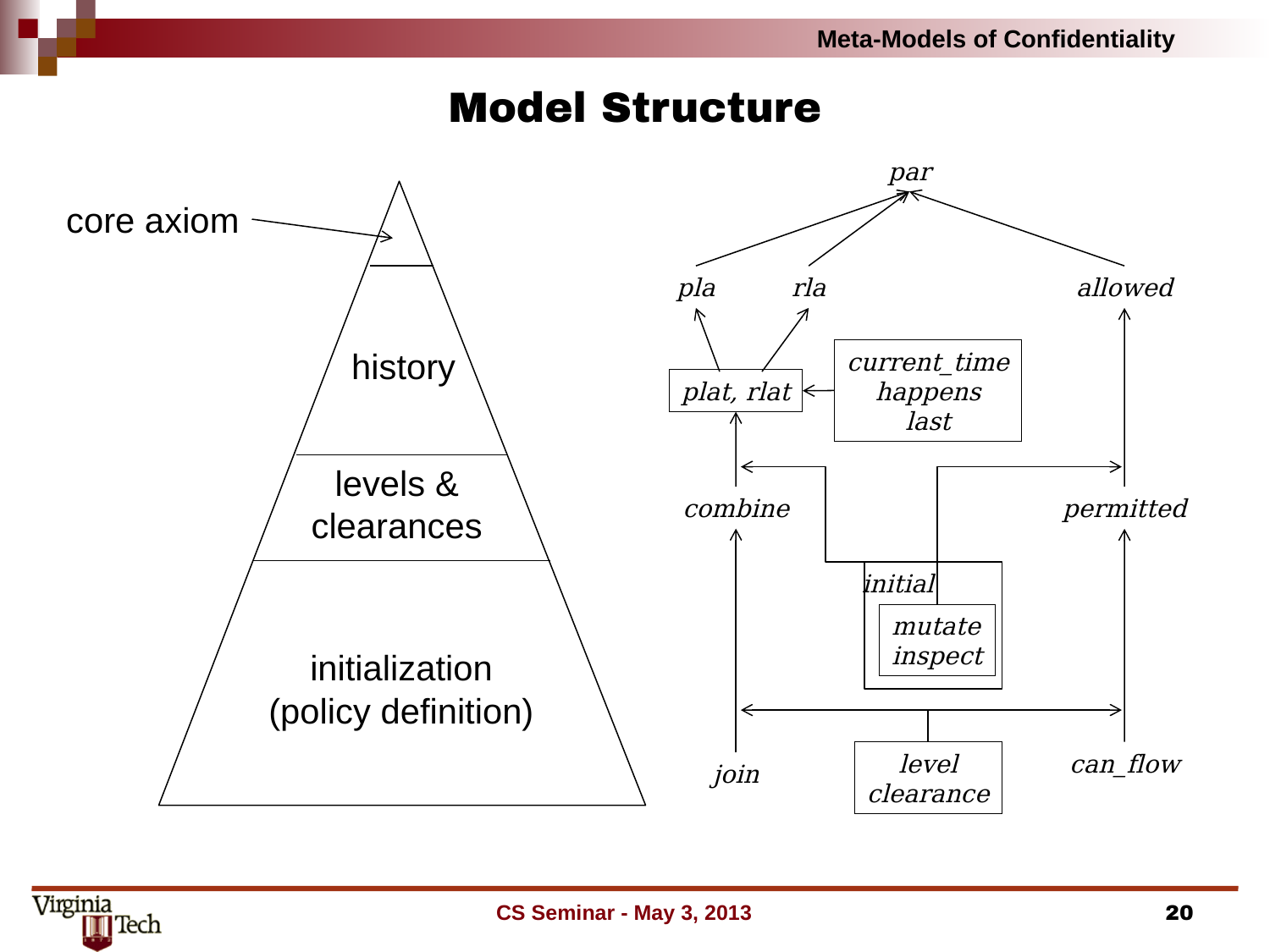

# Model Structure
par

core axiom
pla
rla
allowed
history
current_time
happens
last
plat, rlat
levels & clearances
combine
permitted
initial

mutate
inspect
initialization
(policy definition)
level
clearance
can_flow
join
CS Seminar - May 3, 2013
20